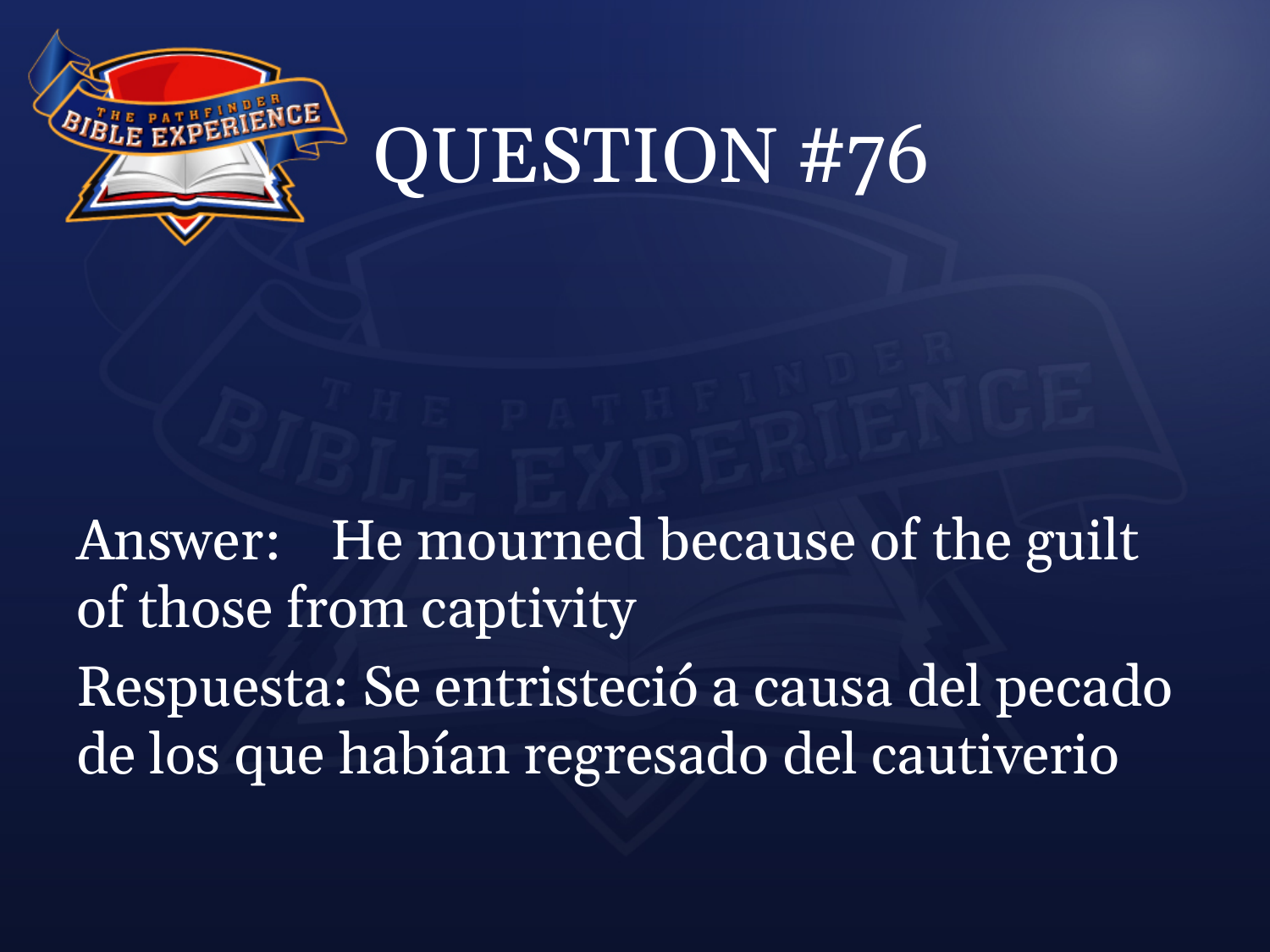

# QUESTION #76

Answer:	He mourned because of the guilt of those from captivity
Respuesta: Se entristeció a causa del pecado de los que habían regresado del cautiverio